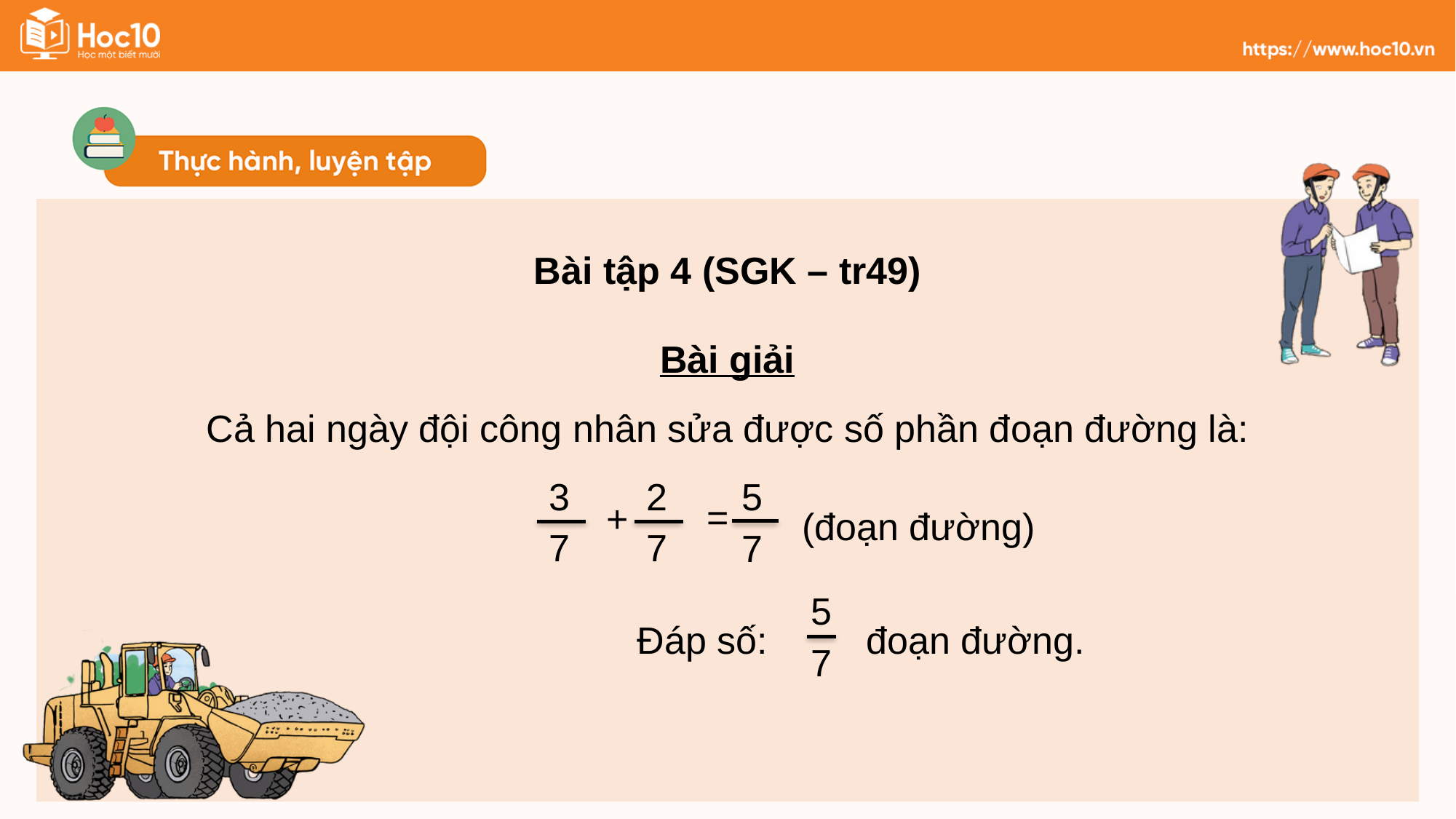

Bài tập 4 (SGK – tr49)
Bài giải

Cả hai ngày đội công nhân sửa được số phần đoạn đường là:
2
7
3
7
5
7
(đoạn đường)
=
+
5
7
Đáp số: 	 đoạn đường.